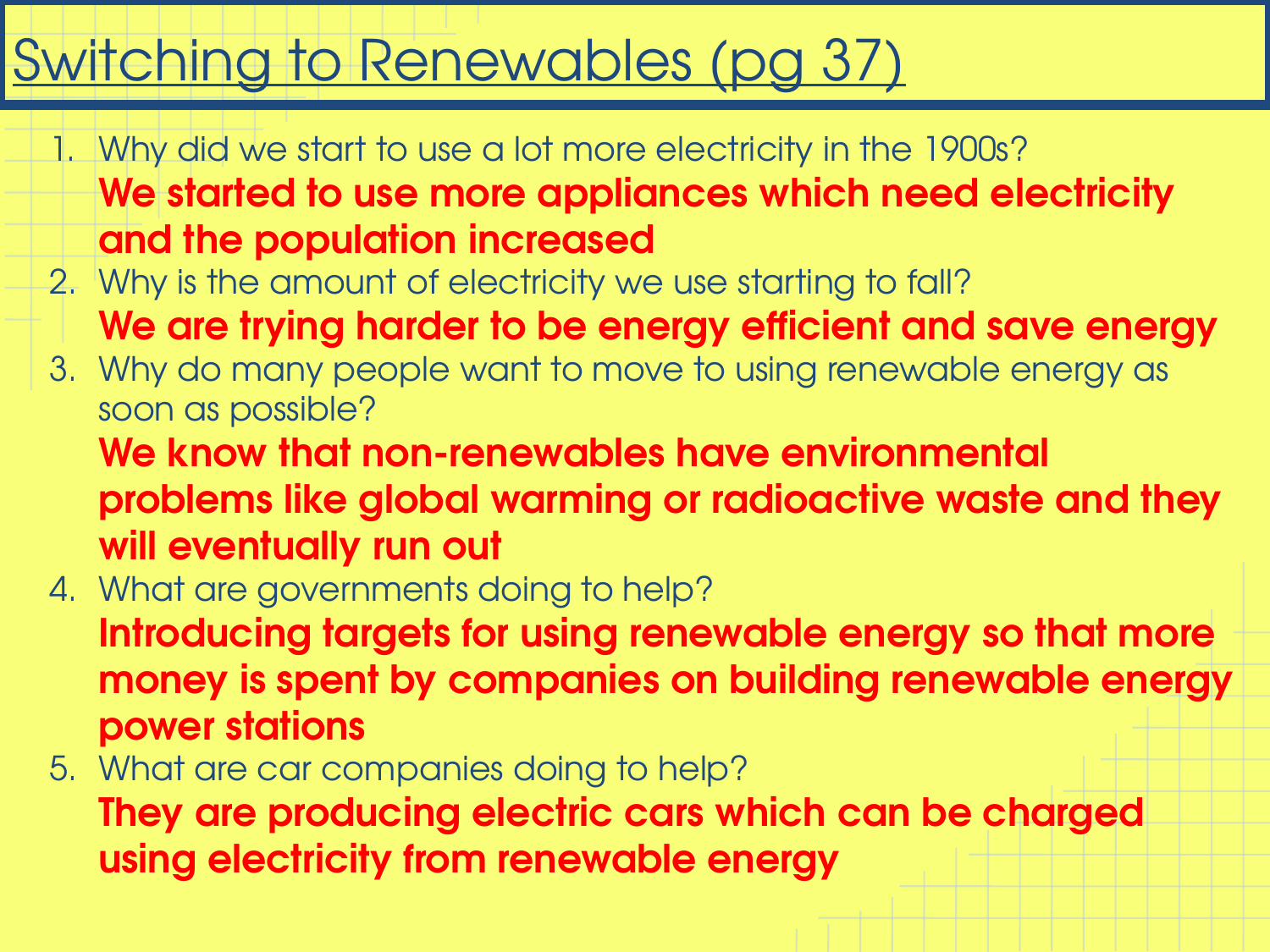

# Switching to Renewables (pg 37)
Why did we start to use a lot more electricity in the 1900s?
We started to use more appliances which need electricity and the population increased
Why is the amount of electricity we use starting to fall?
We are trying harder to be energy efficient and save energy
Why do many people want to move to using renewable energy as soon as possible?
We know that non-renewables have environmental problems like global warming or radioactive waste and they will eventually run out
What are governments doing to help?
Introducing targets for using renewable energy so that more money is spent by companies on building renewable energy power stations
What are car companies doing to help?
They are producing electric cars which can be charged using electricity from renewable energy